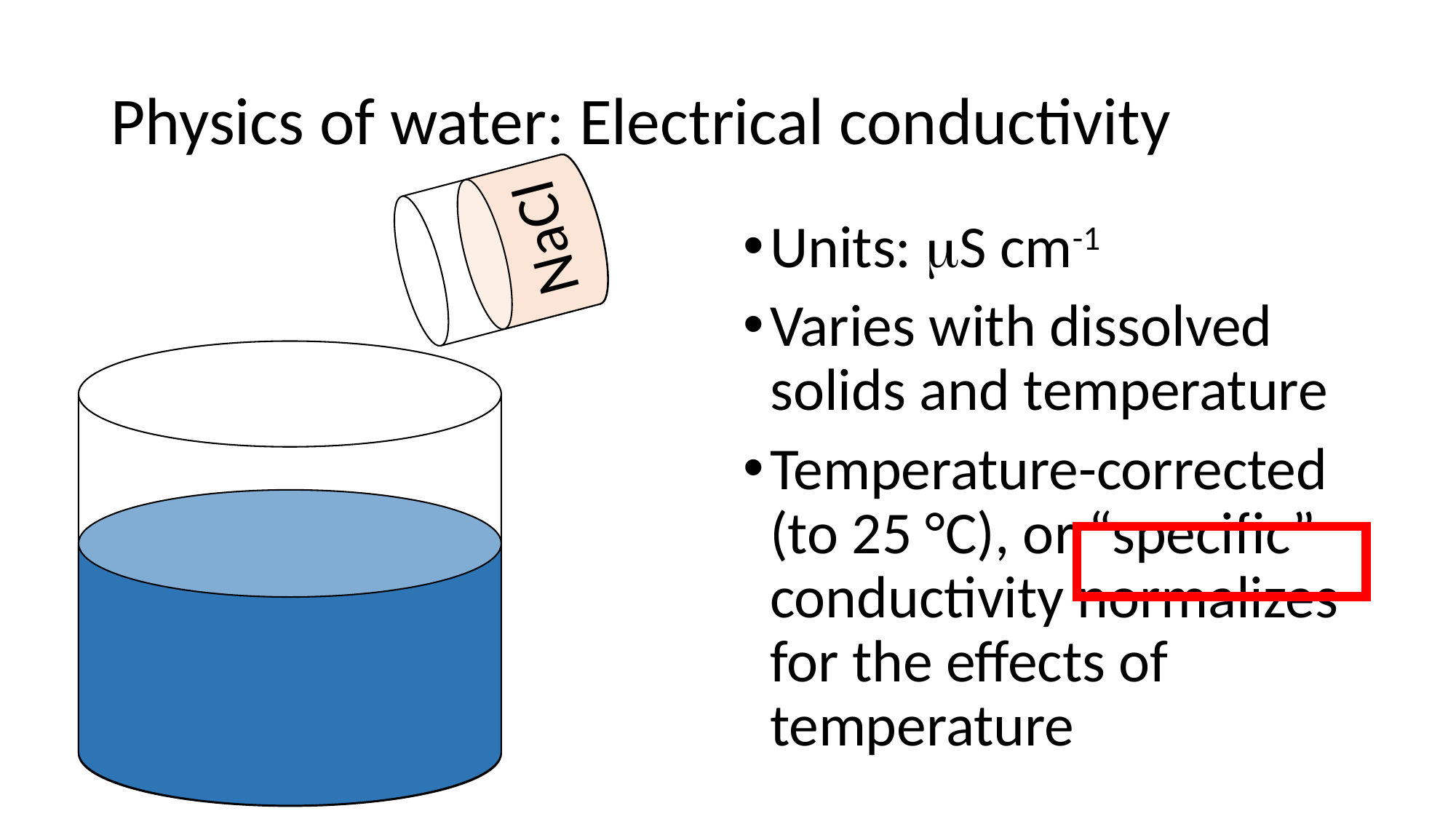

# Physics of water: Electrical conductivity

NaCl
Units: μS cm-1
Varies with dissolved solids and temperature
Temperature-corrected (to 25 °C), or “specific” conductivity normalizes for the effects of temperature